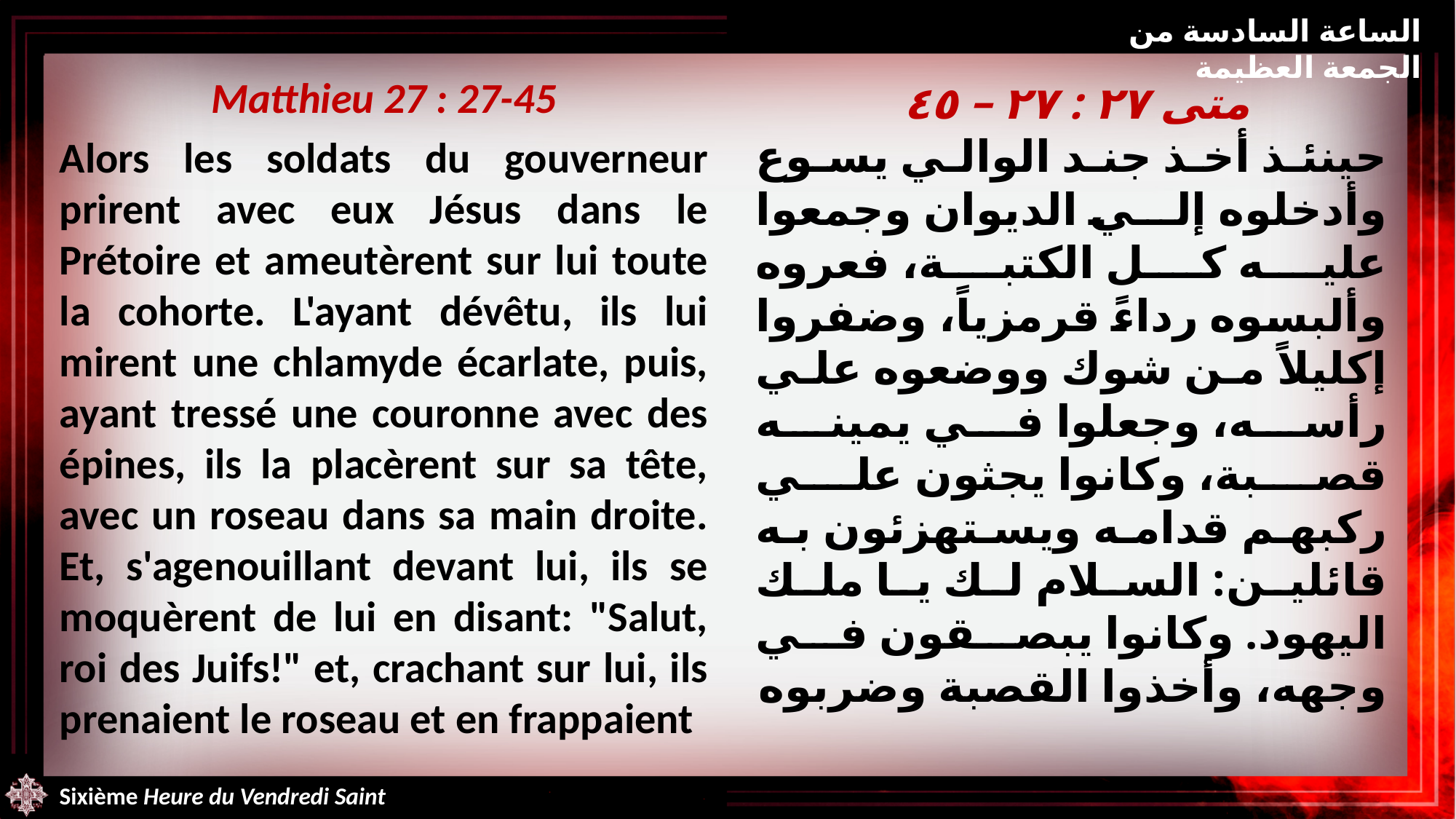

الساعة السادسة من الجمعة العظيمة
Matthieu 27 : 27-45
Alors les soldats du gouverneur prirent avec eux Jésus dans le Prétoire et ameutèrent sur lui toute la cohorte. L'ayant dévêtu, ils lui mirent une chlamyde écarlate, puis, ayant tressé une couronne avec des épines, ils la placèrent sur sa tête, avec un roseau dans sa main droite. Et, s'agenouillant devant lui, ils se moquèrent de lui en disant: "Salut, roi des Juifs!" et, crachant sur lui, ils prenaient le roseau et en frappaient
متى ٢٧ : ٢٧ – ٤٥
حينئذ أخذ جند الوالي يسوع وأدخلوه إلي الديوان وجمعوا عليه كل الكتبة، فعروه وألبسوه رداءً قرمزياً، وضفروا إكليلاً من شوك ووضعوه علي رأسه، وجعلوا في يمينه قصبة، وكانوا يجثون علي ركبهم قدامه ويستهزئون به قائلين: السلام لك يا ملك اليهود. وكانوا يبصقون في وجهه، وأخذوا القصبة وضربوه
Sixième Heure du Vendredi Saint